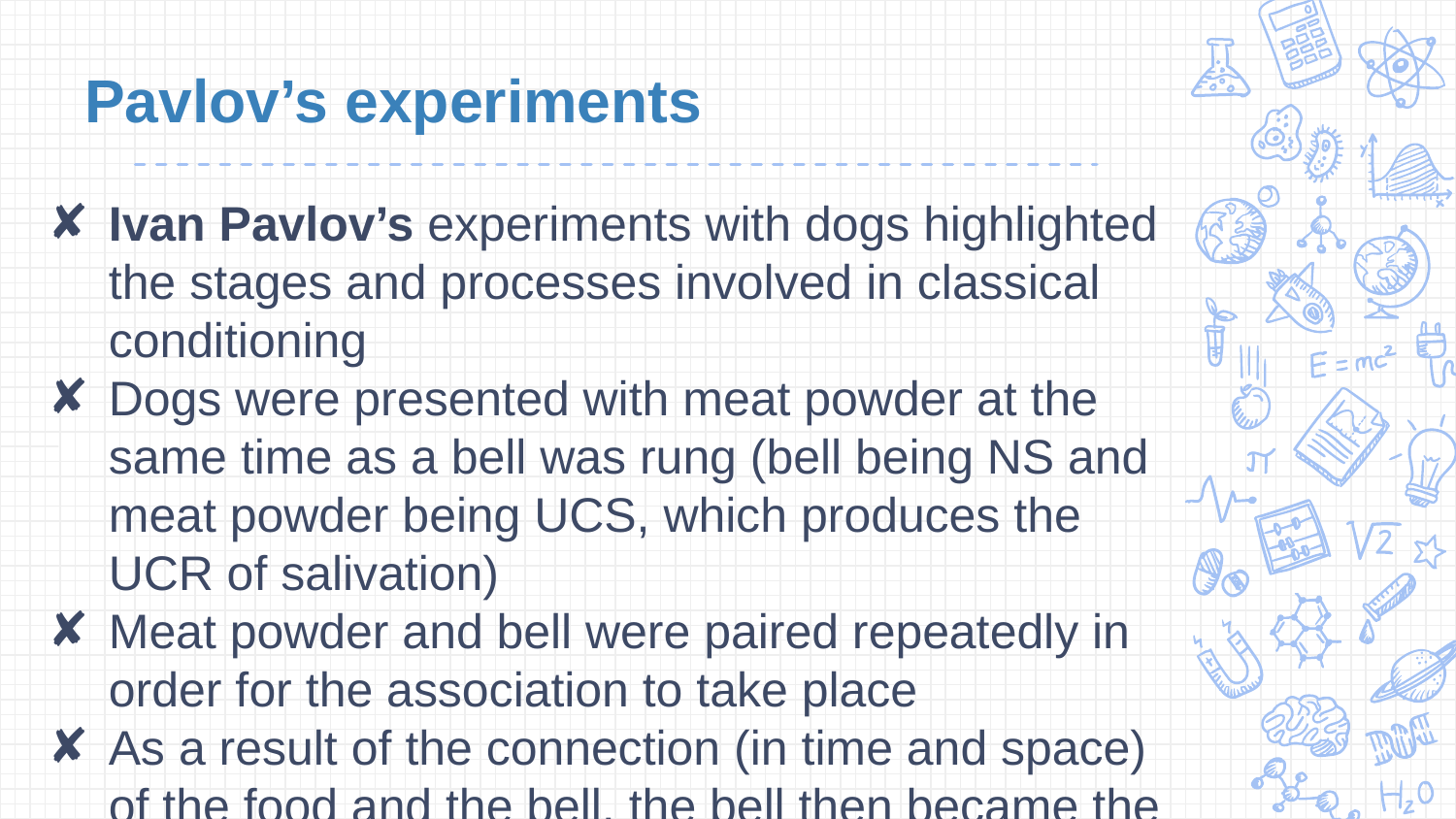

# Pavlov’s experiments
Ivan Pavlov’s experiments with dogs highlighted the stages and processes involved in classical conditioning
Dogs were presented with meat powder at the same time as a bell was rung (bell being NS and meat powder being UCS, which produces the UCR of salivation)
Meat powder and bell were paired repeatedly in order for the association to take place
As a result of the connection (in time and space) of the food and the bell, the bell then became the CS and produced the CR of salivation.